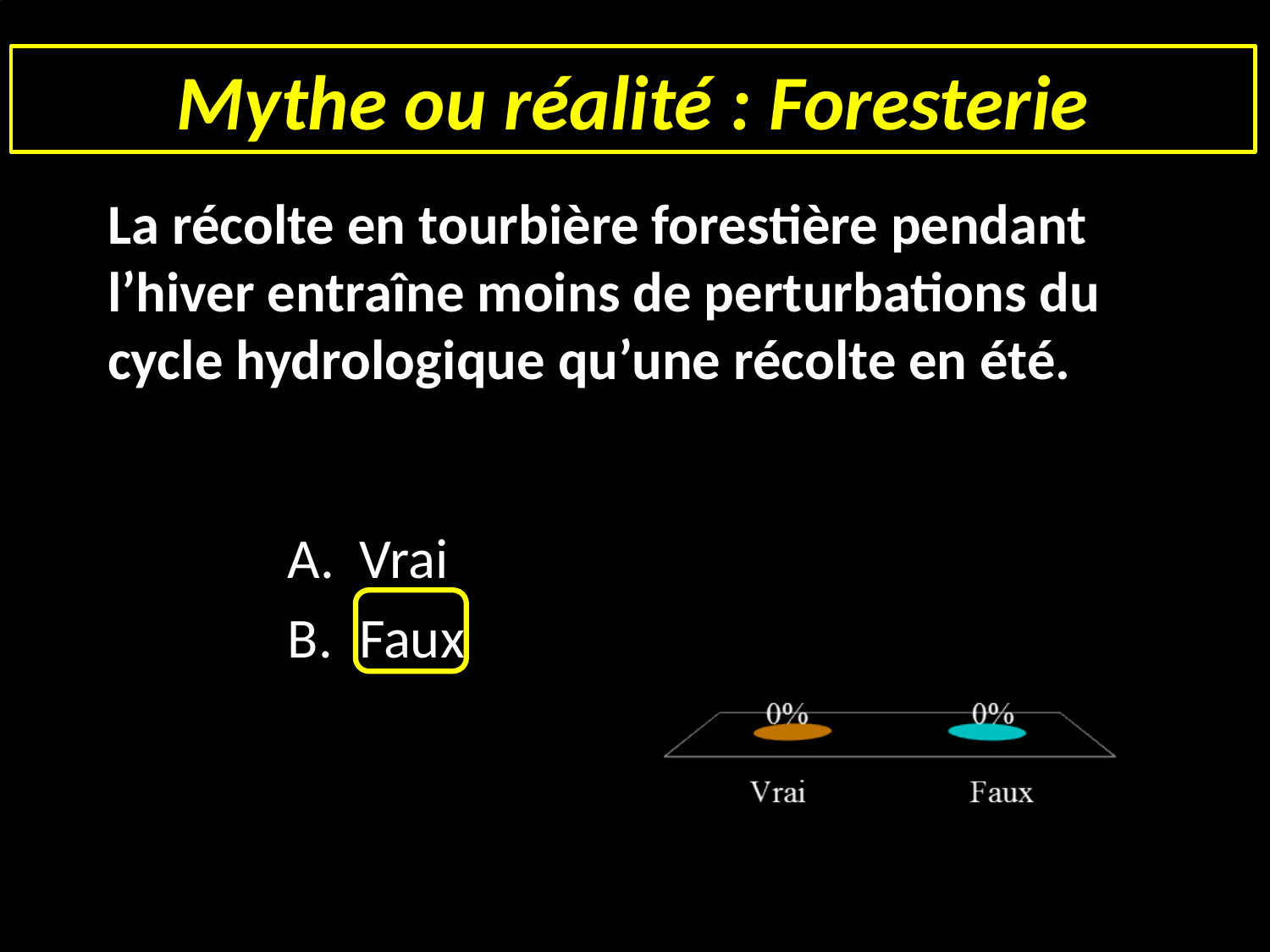

Mythe ou réalité : Foresterie
# La récolte en tourbière forestière pendant l’hiver entraîne moins de perturbations du cycle hydrologique qu’une récolte en été.

Vrai
Faux